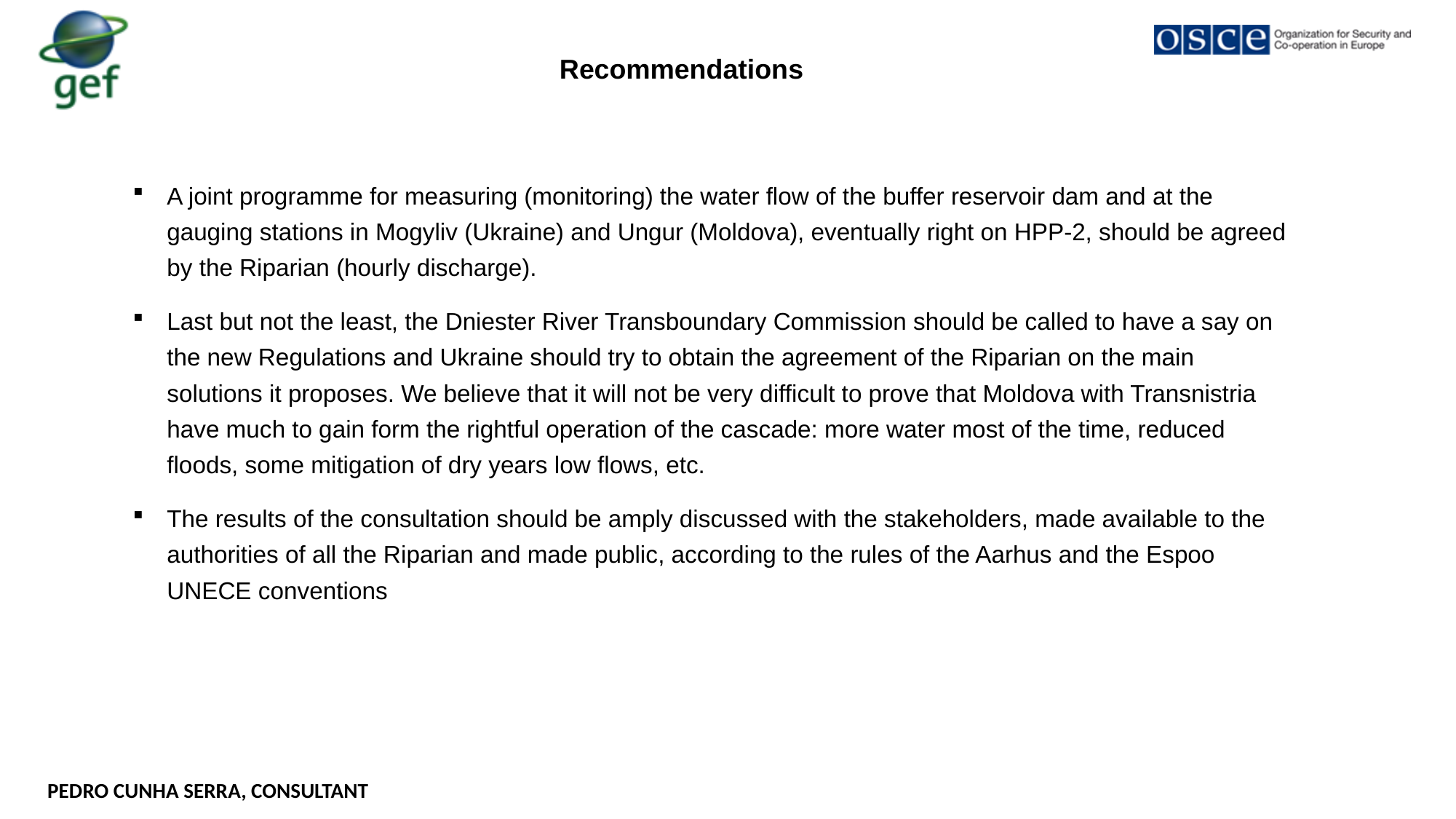

Recommendations
A joint programme for measuring (monitoring) the water flow of the buffer reservoir dam and at the gauging stations in Mogyliv (Ukraine) and Ungur (Moldova), eventually right on HPP-2, should be agreed by the Riparian (hourly discharge).
Last but not the least, the Dniester River Transboundary Commission should be called to have a say on the new Regulations and Ukraine should try to obtain the agreement of the Riparian on the main solutions it proposes. We believe that it will not be very difficult to prove that Moldova with Transnistria have much to gain form the rightful operation of the cascade: more water most of the time, reduced floods, some mitigation of dry years low flows, etc.
The results of the consultation should be amply discussed with the stakeholders, made available to the authorities of all the Riparian and made public, according to the rules of the Aarhus and the Espoo UNECE conventions